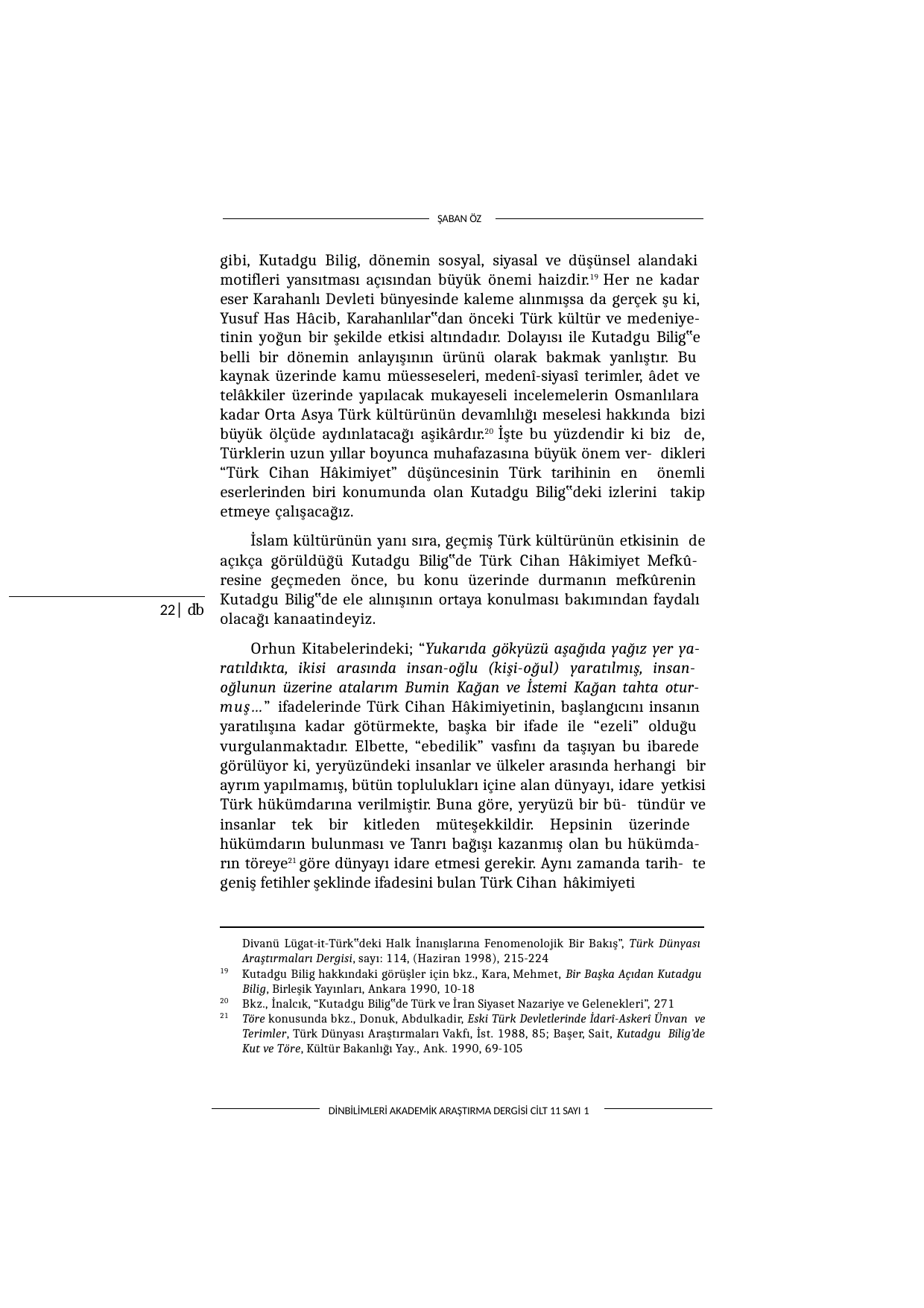

ŞABAN ÖZ

gibi, Kutadgu Bilig, dönemin sosyal, siyasal ve düşünsel alandaki  motifleri yansıtması açısından büyük önemi haizdir.19 Her ne kadar  eser Karahanlı Devleti bünyesinde kaleme alınmışsa da gerçek şu ki,  Yusuf Has Hâcib, Karahanlılar‟dan önceki Türk kültür ve medeniye-  tinin yoğun bir şekilde etkisi altındadır. Dolayısı ile Kutadgu Bilig‟e  belli bir dönemin anlayışının ürünü olarak bakmak yanlıştır. Bu  kaynak üzerinde kamu müesseseleri, medenî-siyasî terimler, âdet ve  telâkkiler üzerinde yapılacak mukayeseli incelemelerin Osmanlılara  kadar Orta Asya Türk kültürünün devamlılığı meselesi hakkında  bizi büyük ölçüde aydınlatacağı aşikârdır.20 İşte bu yüzdendir ki biz  de, Türklerin uzun yıllar boyunca muhafazasına büyük önem ver-  dikleri “Türk Cihan Hâkimiyet” düşüncesinin Türk tarihinin en  önemli eserlerinden biri konumunda olan Kutadgu Bilig‟deki izlerini  takip etmeye çalışacağız.
İslam kültürünün yanı sıra, geçmiş Türk kültürünün etkisinin  de açıkça görüldüğü Kutadgu Bilig‟de Türk Cihan Hâkimiyet Mefkû-  resine geçmeden önce, bu konu üzerinde durmanın mefkûrenin  Kutadgu Bilig‟de ele alınışının ortaya konulması bakımından faydalı  olacağı kanaatindeyiz.
Orhun Kitabelerindeki; “Yukarıda gökyüzü aşağıda yağız yer ya-  ratıldıkta, ikisi arasında insan-oğlu (kişi-oğul) yaratılmış, insan-  oğlunun üzerine atalarım Bumin Kağan ve İstemi Kağan tahta otur-  muş…” ifadelerinde Türk Cihan Hâkimiyetinin, başlangıcını insanın  yaratılışına kadar götürmekte, başka bir ifade ile “ezeli” olduğu  vurgulanmaktadır. Elbette, “ebedilik” vasfını da taşıyan bu ibarede  görülüyor ki, yeryüzündeki insanlar ve ülkeler arasında herhangi  bir ayrım yapılmamış, bütün toplulukları içine alan dünyayı, idare  yetkisi Türk hükümdarına verilmiştir. Buna göre, yeryüzü bir bü-  tündür ve insanlar tek bir kitleden müteşekkildir. Hepsinin üzerinde  hükümdarın bulunması ve Tanrı bağışı kazanmış olan bu hükümda-  rın töreye21 göre dünyayı idare etmesi gerekir. Aynı zamanda tarih-  te geniş fetihler şeklinde ifadesini bulan Türk Cihan hâkimiyeti
22| db

Divanü Lügat-it-Türk‟deki Halk İnanışlarına Fenomenolojik Bir Bakış”, Türk Dünyası  Araştırmaları Dergisi, sayı: 114, (Haziran 1998), 215-224
Kutadgu Bilig hakkındaki görüşler için bkz., Kara, Mehmet, Bir Başka Açıdan Kutadgu  Bilig, Birleşik Yayınları, Ankara 1990, 10-18
Bkz., İnalcık, “Kutadgu Bilig‟de Türk ve İran Siyaset Nazariye ve Gelenekleri”, 271
Töre konusunda bkz., Donuk, Abdulkadir, Eski Türk Devletlerinde İdarî-Askerî Ünvan  ve Terimler, Türk Dünyası Araştırmaları Vakfı, İst. 1988, 85; Başer, Sait, Kutadgu  Bilig’de Kut ve Töre, Kültür Bakanlığı Yay., Ank. 1990, 69-105
19
20
21
DİNBİLİMLERİ AKADEMİK ARAŞTIRMA DERGİSİ CİLT 11 SAYI 1